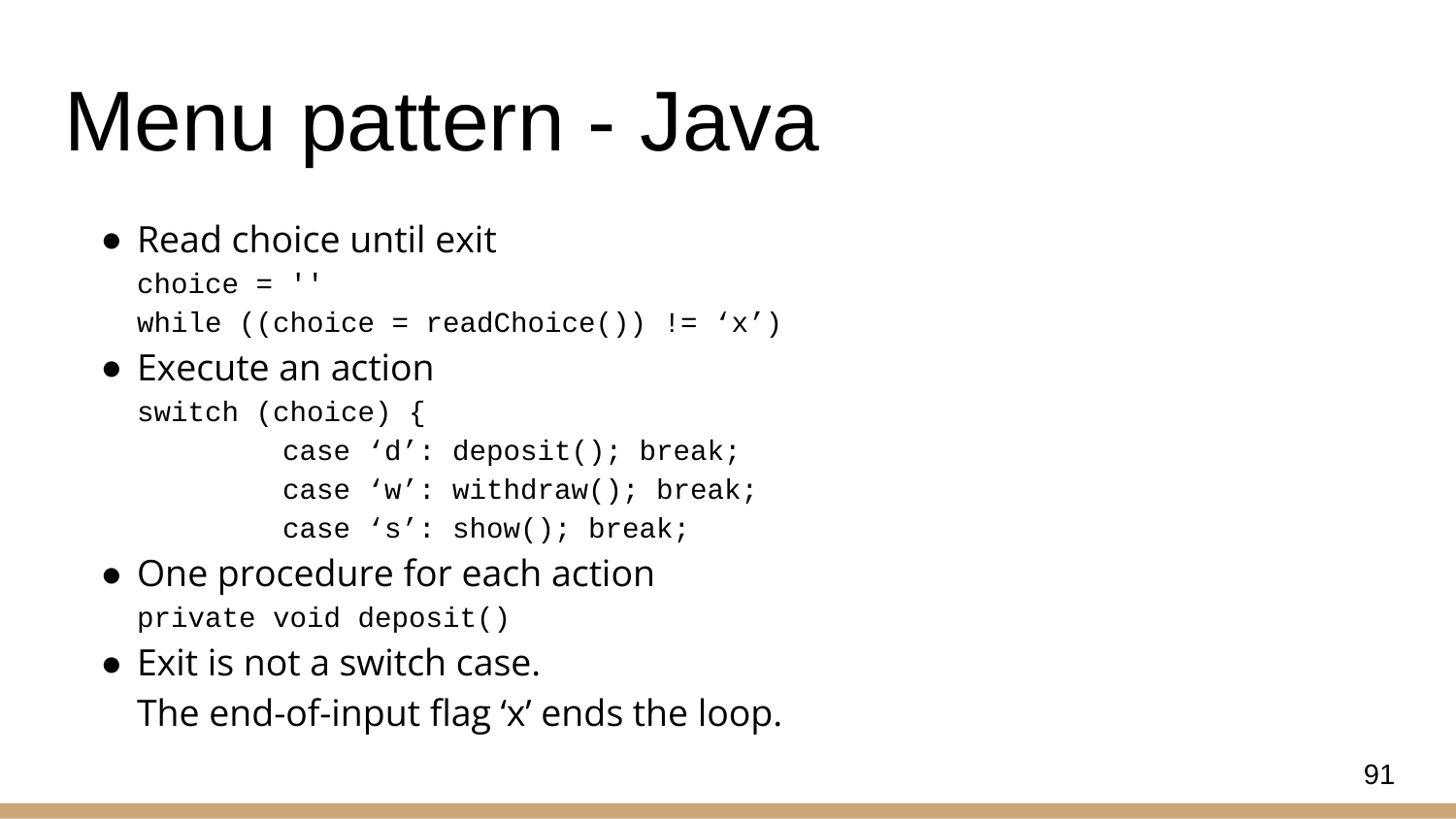

# Menu pattern - Java
Read choice until exit
choice = ''
while ((choice = readChoice()) != ‘x’)
Execute an action
switch (choice) {
	case ‘d’: deposit(); break;
	case ‘w’: withdraw(); break;
	case ‘s’: show(); break;
One procedure for each action
private void deposit()
Exit is not a switch case.
The end-of-input flag ‘x’ ends the loop.
91